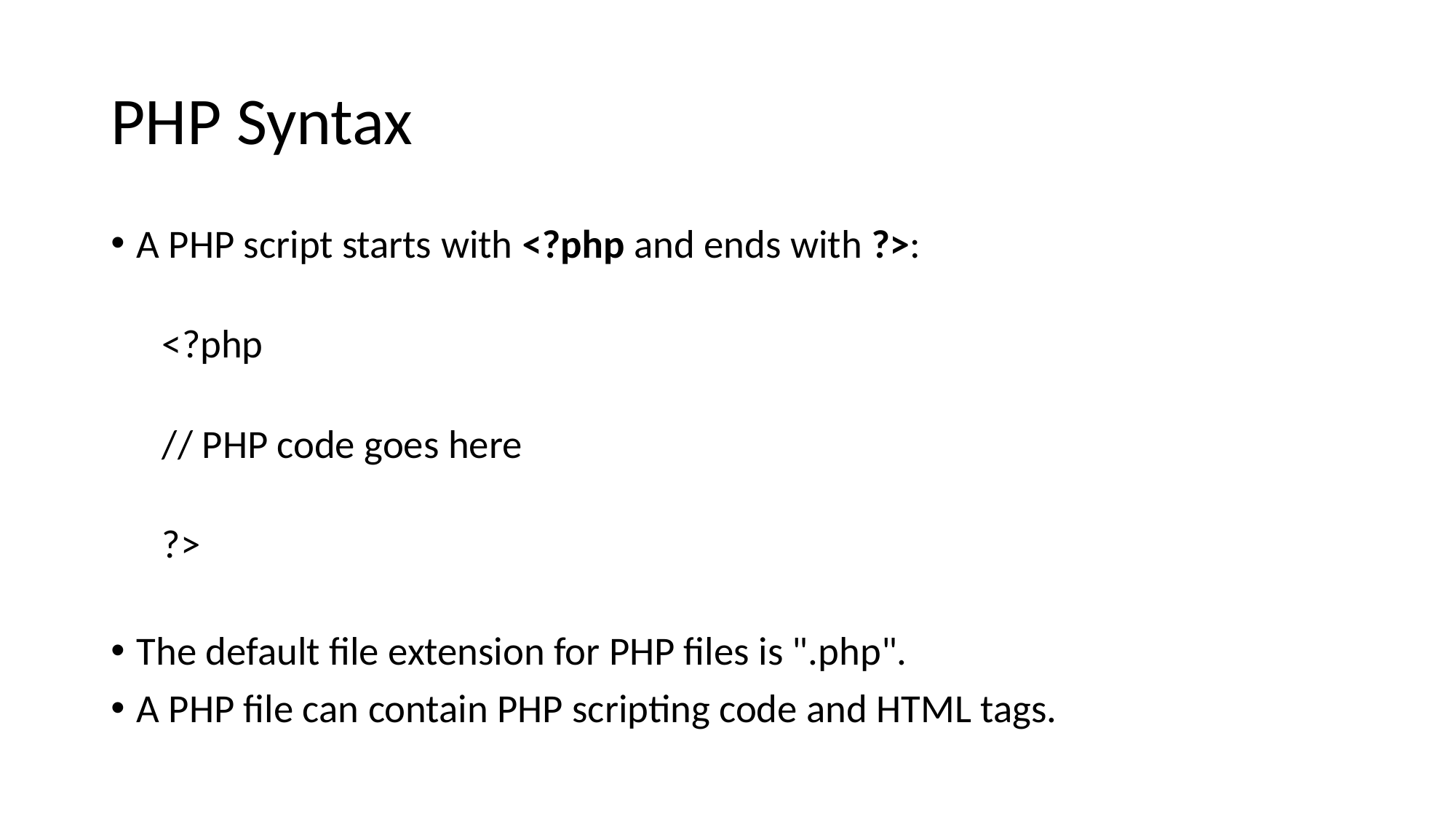

# PHP Syntax
A PHP script starts with <?php and ends with ?>:

<?php

// PHP code goes here

?>

The default file extension for PHP files is ".php".
A PHP file can contain PHP scripting code and HTML tags.